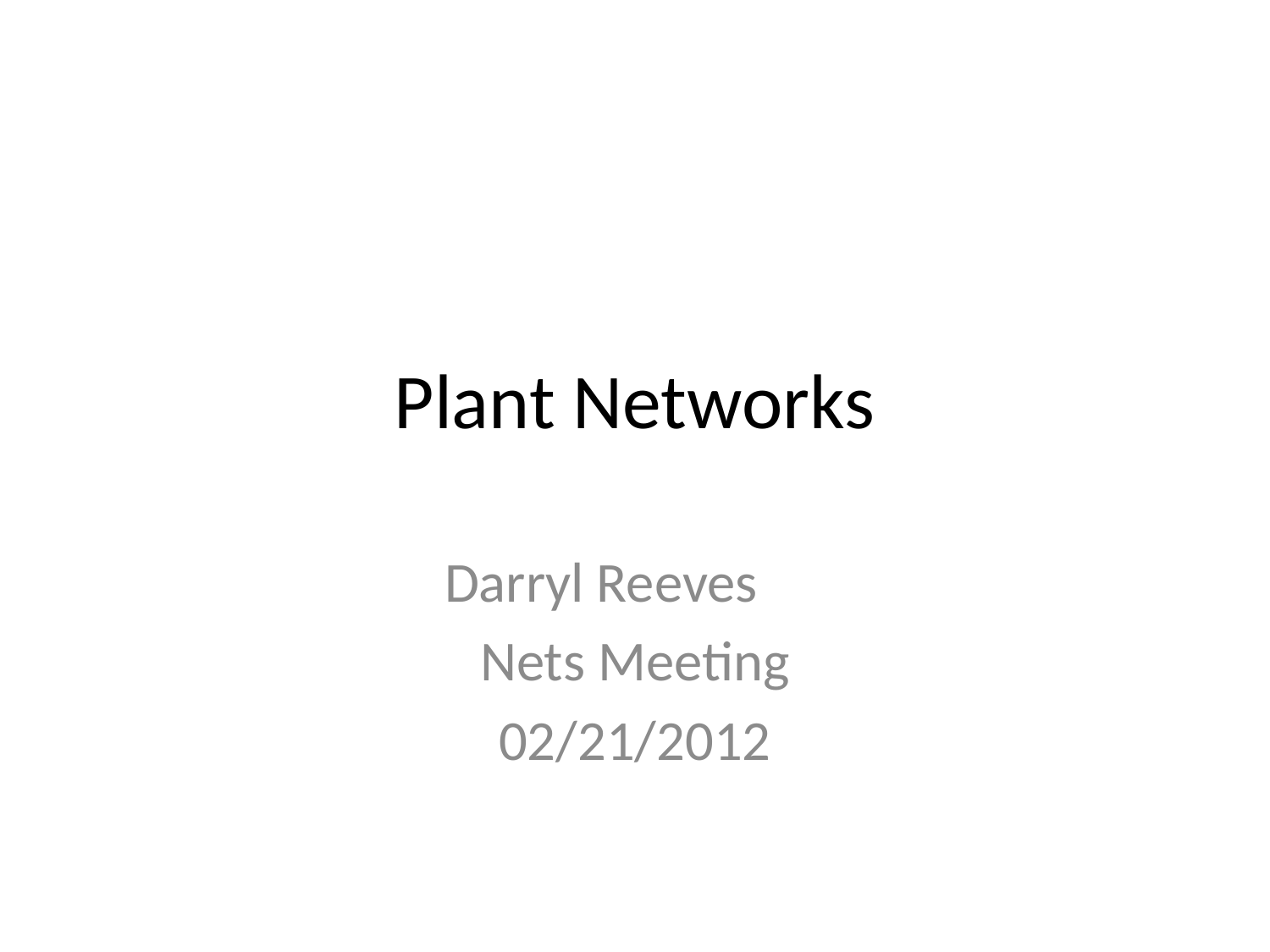

# Plant Networks
Darryl Reeves
Nets Meeting
02/21/2012